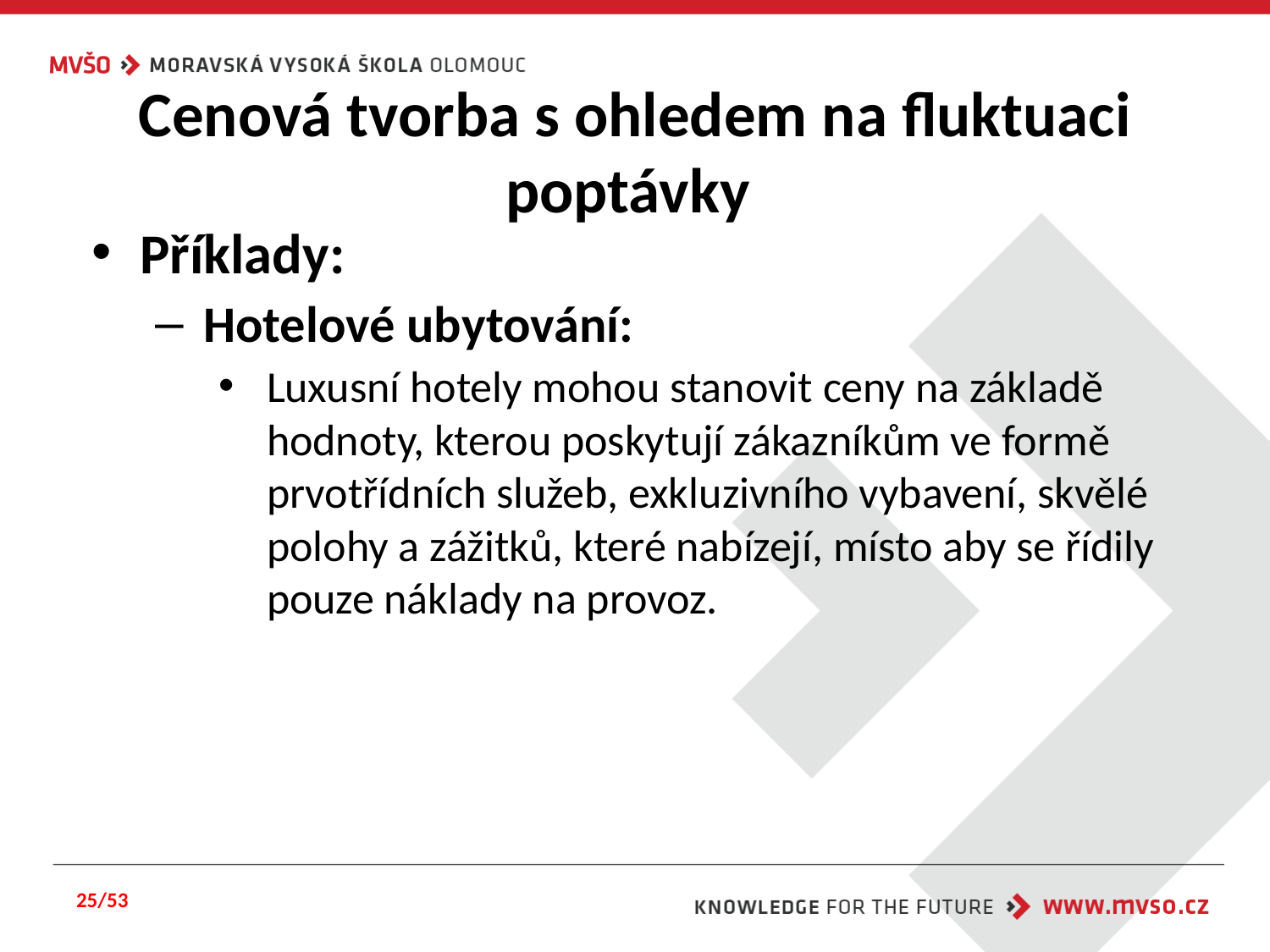

# Cenová tvorba s ohledem na fluktuaci poptávky
Příklady:
Hotelové ubytování:
Luxusní hotely mohou stanovit ceny na základě hodnoty, kterou poskytují zákazníkům ve formě prvotřídních služeb, exkluzivního vybavení, skvělé polohy a zážitků, které nabízejí, místo aby se řídily pouze náklady na provoz.
25/53